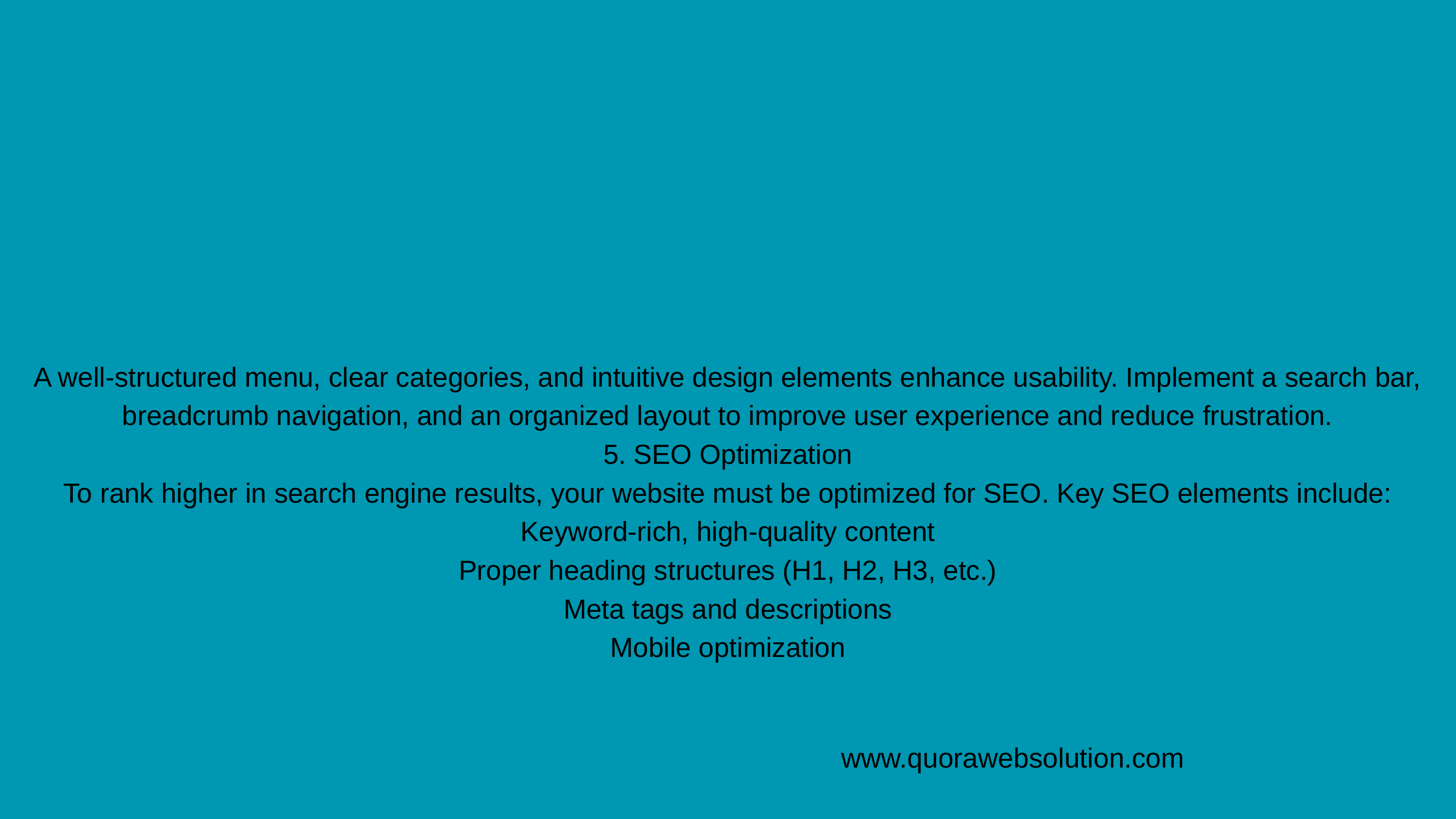

A well-structured menu, clear categories, and intuitive design elements enhance usability. Implement a search bar, breadcrumb navigation, and an organized layout to improve user experience and reduce frustration.
5. SEO Optimization
To rank higher in search engine results, your website must be optimized for SEO. Key SEO elements include:
Keyword-rich, high-quality content
Proper heading structures (H1, H2, H3, etc.)
Meta tags and descriptions
Mobile optimization
www.quorawebsolution.com